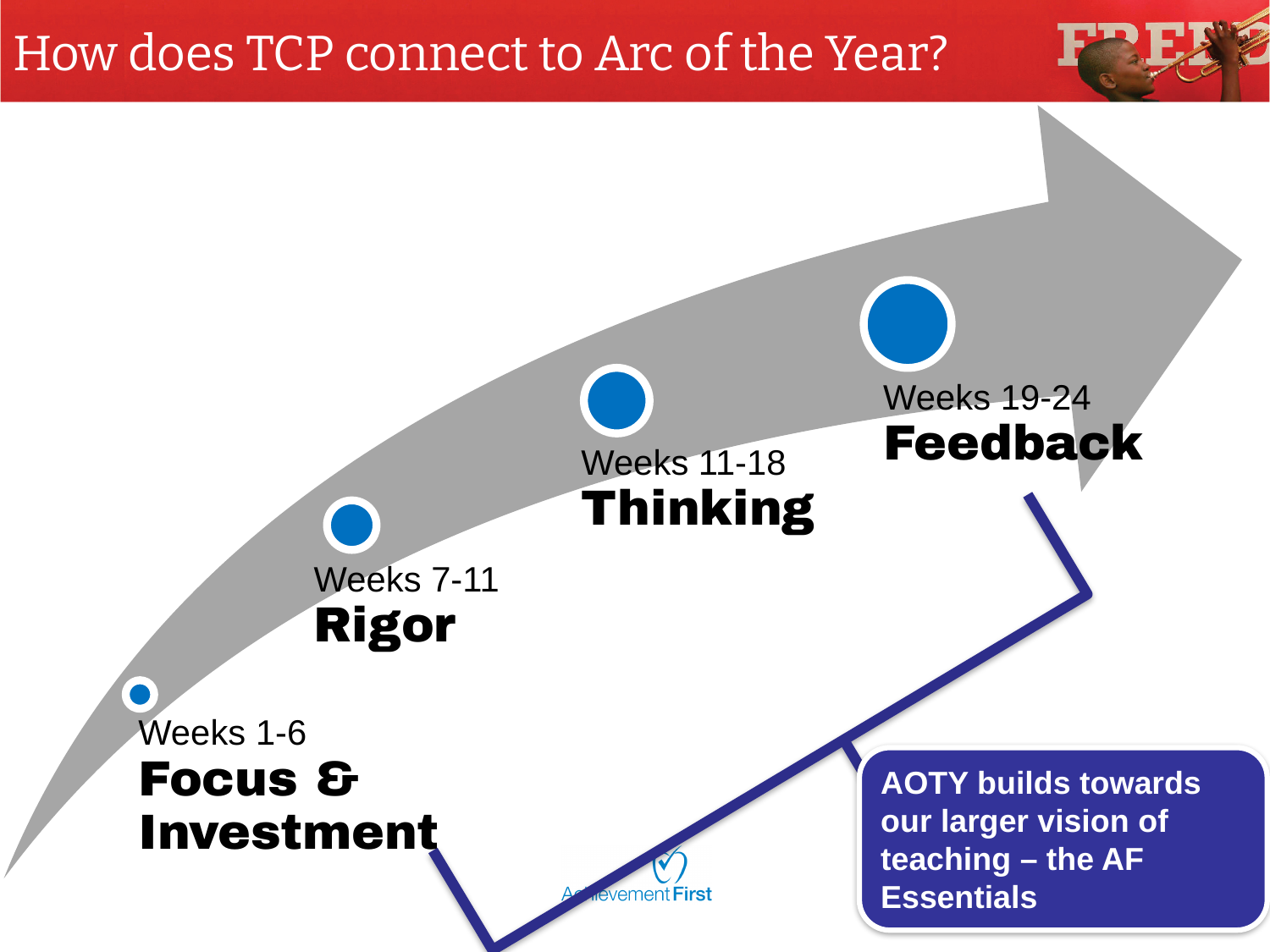

# How does TCP connect to Arc of the Year?

Weeks 19-24
Feedback
Weeks 11-18
Thinking

Weeks 7-11
Rigor

Weeks 1-6
Focus &
Investment

AOTY builds towards our larger vision of teaching – the AF Essentials
16